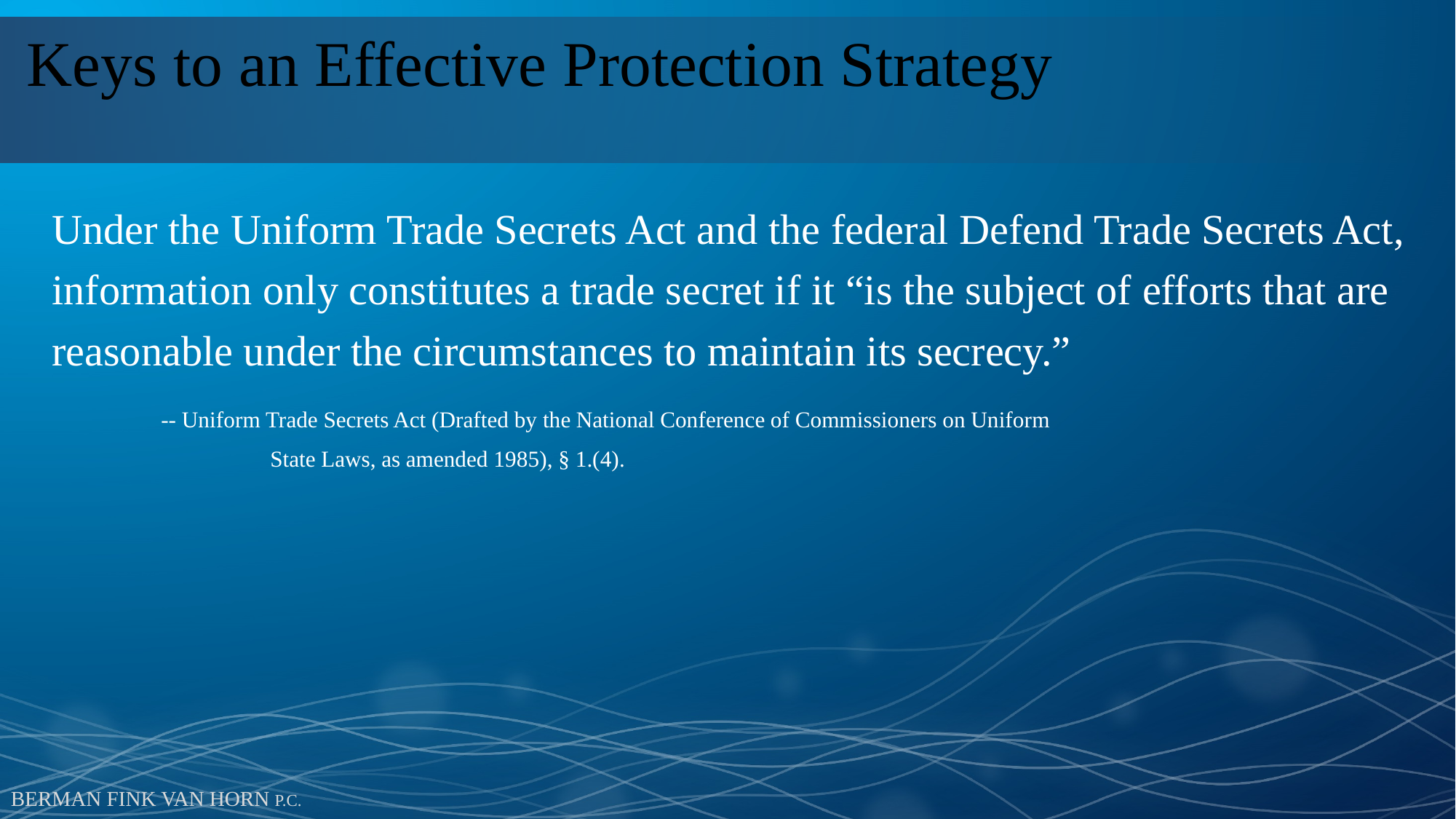

# Keys to an Effective Protection Strategy
Under the Uniform Trade Secrets Act and the federal Defend Trade Secrets Act, information only constitutes a trade secret if it “is the subject of efforts that are reasonable under the circumstances to maintain its secrecy.”
	-- Uniform Trade Secrets Act (Drafted by the National Conference of Commissioners on Uniform
		State Laws, as amended 1985), § 1.(4).